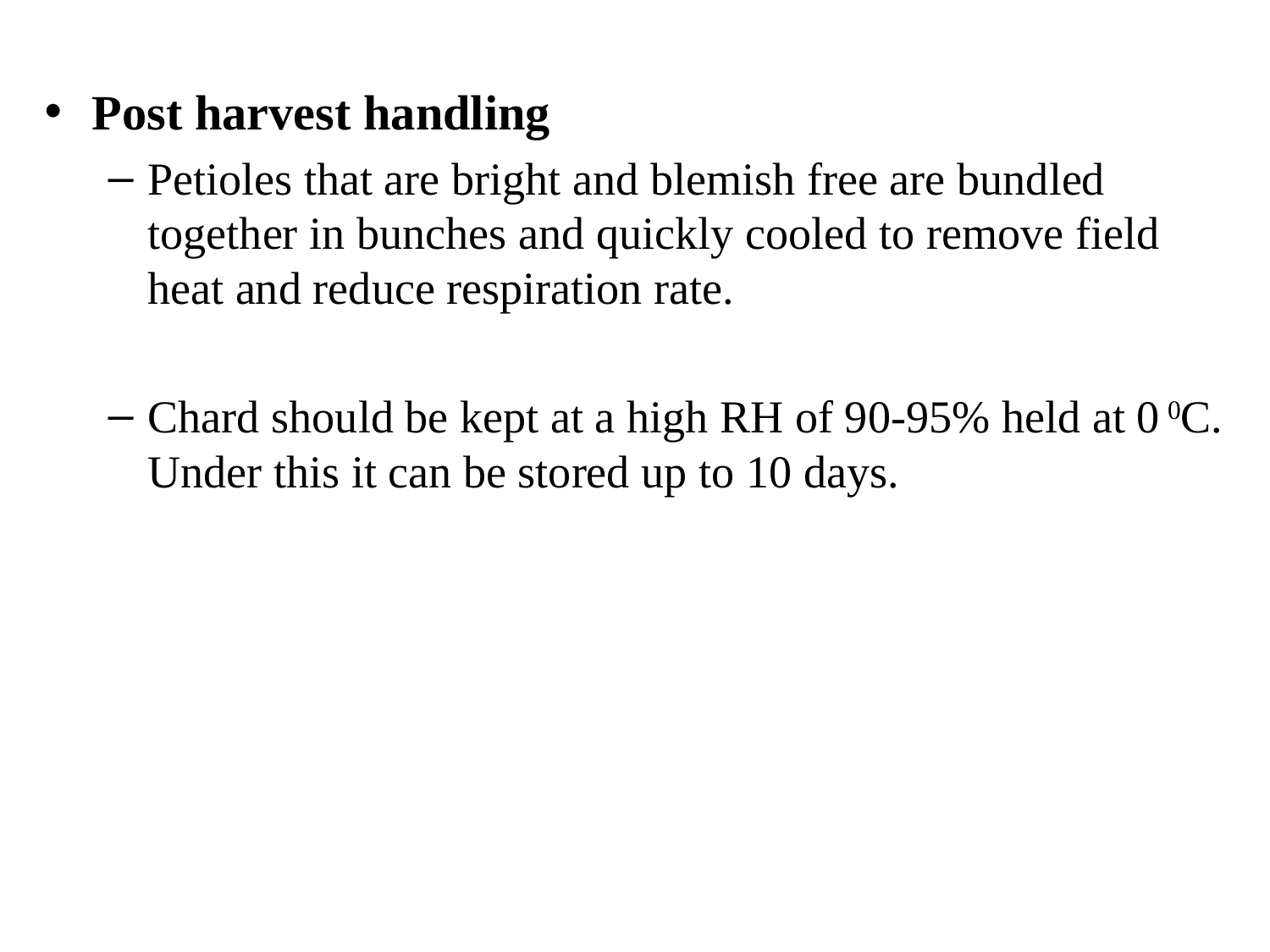

Post harvest handling
Petioles that are bright and blemish free are bundled together in bunches and quickly cooled to remove field heat and reduce respiration rate.

Chard should be kept at a high RH of 90-95% held at 0 0C.  Under this it can be stored up to 10 days.